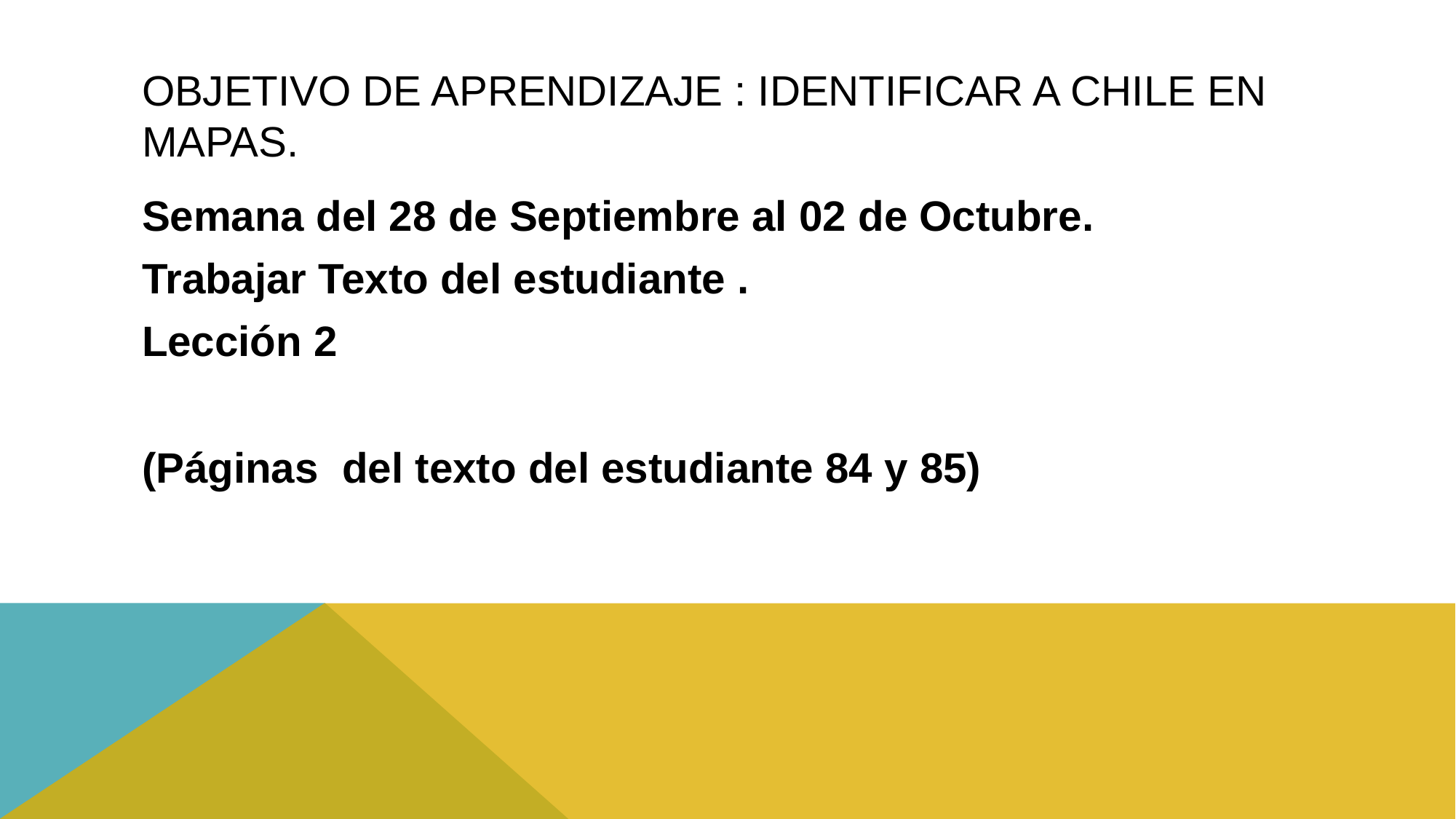

# Objetivo de aprendizaje : Identificar a Chile en mapas.
Semana del 28 de Septiembre al 02 de Octubre.
Trabajar Texto del estudiante .
Lección 2

(Páginas  del texto del estudiante 84 y 85)